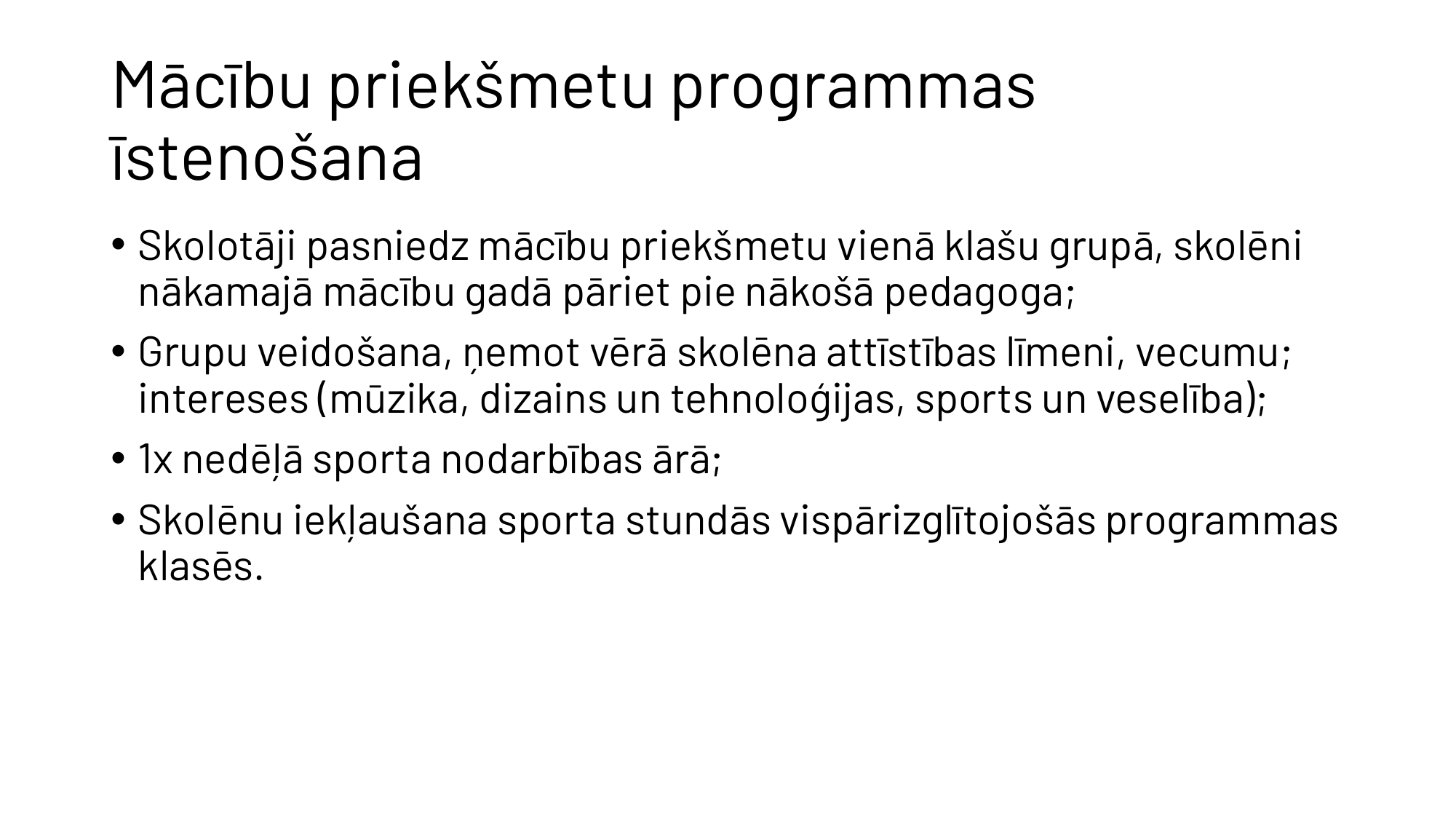

# Mācību priekšmetu programmas īstenošana
Skolotāji pasniedz mācību priekšmetu vienā klašu grupā, skolēni nākamajā mācību gadā pāriet pie nākošā pedagoga;
Grupu veidošana, ņemot vērā skolēna attīstības līmeni, vecumu; intereses (mūzika, dizains un tehnoloģijas, sports un veselība);
1x nedēļā sporta nodarbības ārā;
Skolēnu iekļaušana sporta stundās vispārizglītojošās programmas klasēs.